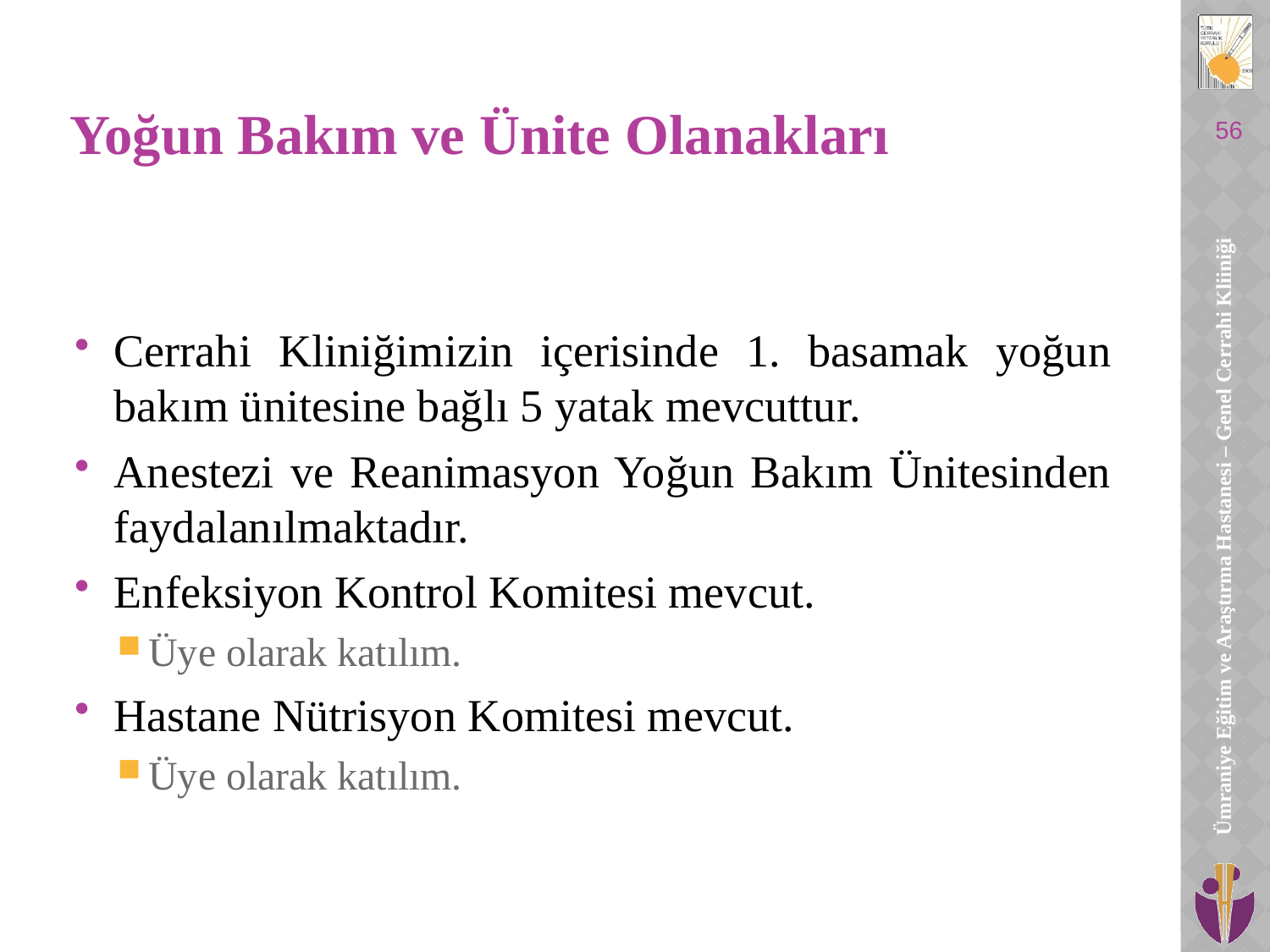

# Yoğun Bakım ve Ünite Olanakları
56
Cerrahi Kliniğimizin içerisinde 1. basamak yoğun bakım ünitesine bağlı 5 yatak mevcuttur.
Anestezi ve Reanimasyon Yoğun Bakım Ünitesinden faydalanılmaktadır.
Enfeksiyon Kontrol Komitesi mevcut.
Üye olarak katılım.
Hastane Nütrisyon Komitesi mevcut.
Üye olarak katılım.